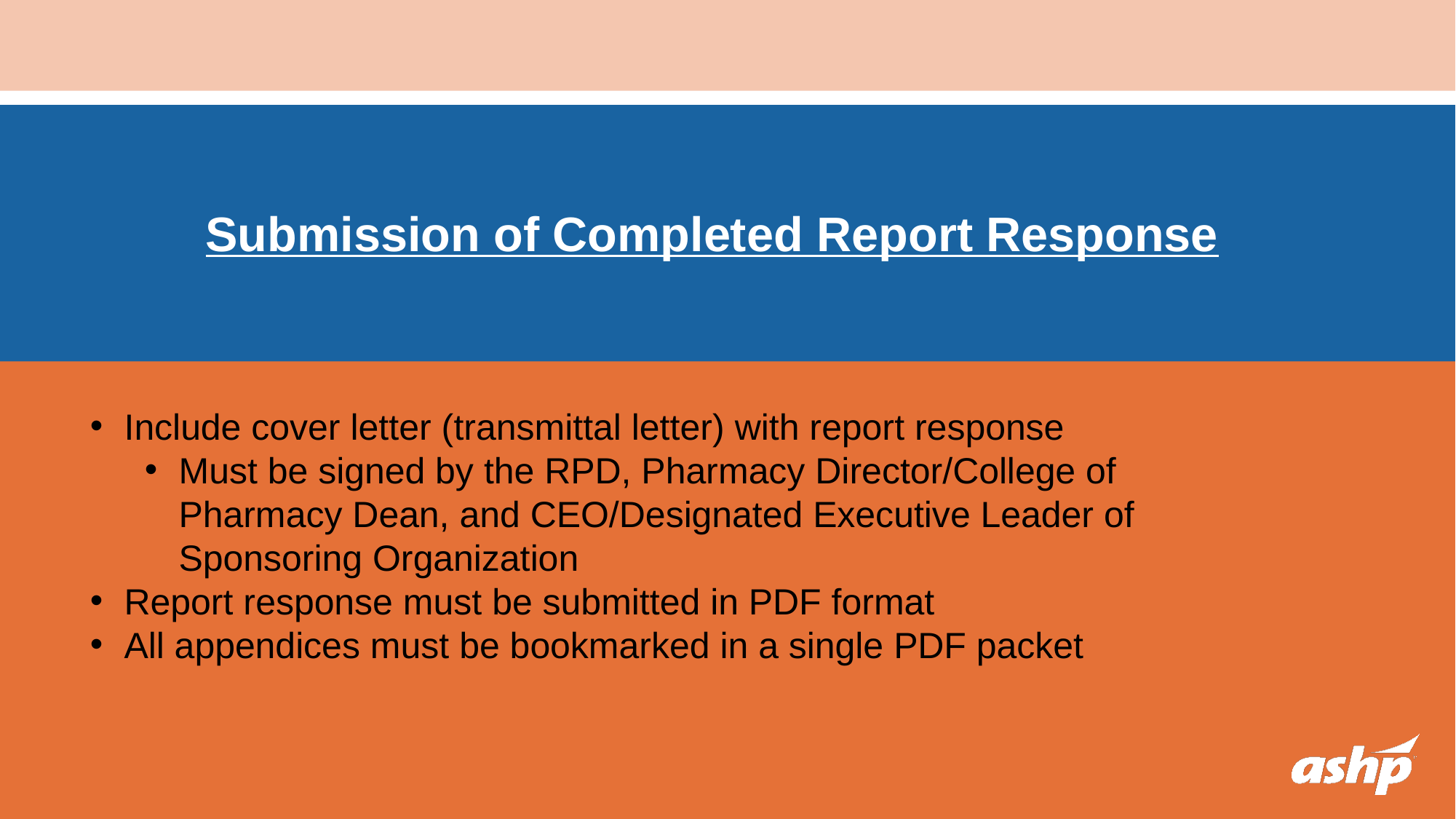

Submission of Completed Report Response
Include cover letter (transmittal letter) with report response
Must be signed by the RPD, Pharmacy Director/College of Pharmacy Dean, and CEO/Designated Executive Leader of Sponsoring Organization
Report response must be submitted in PDF format
All appendices must be bookmarked in a single PDF packet